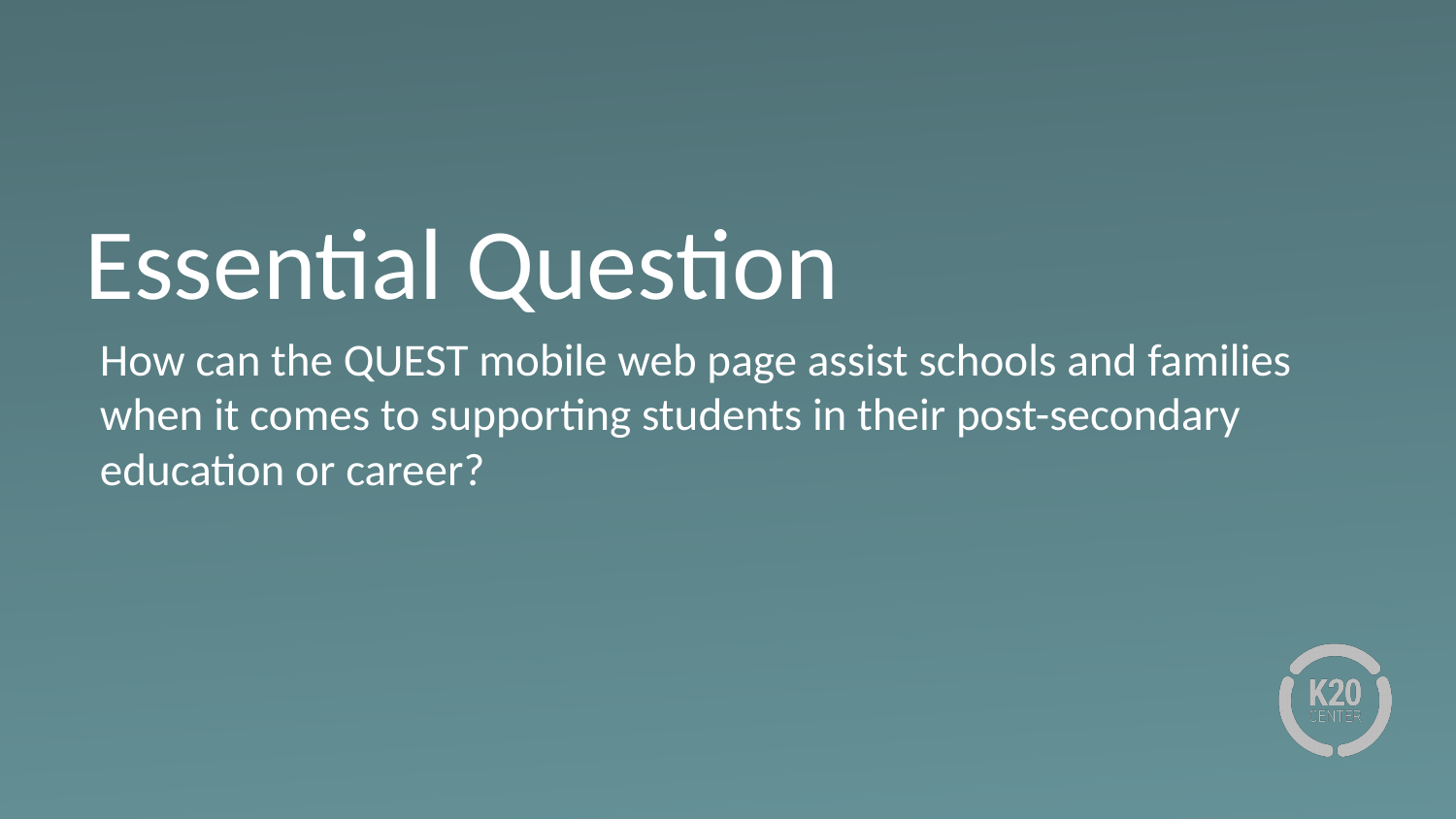

# Essential Question
How can the QUEST mobile web page assist schools and families when it comes to supporting students in their post-secondary education or career?